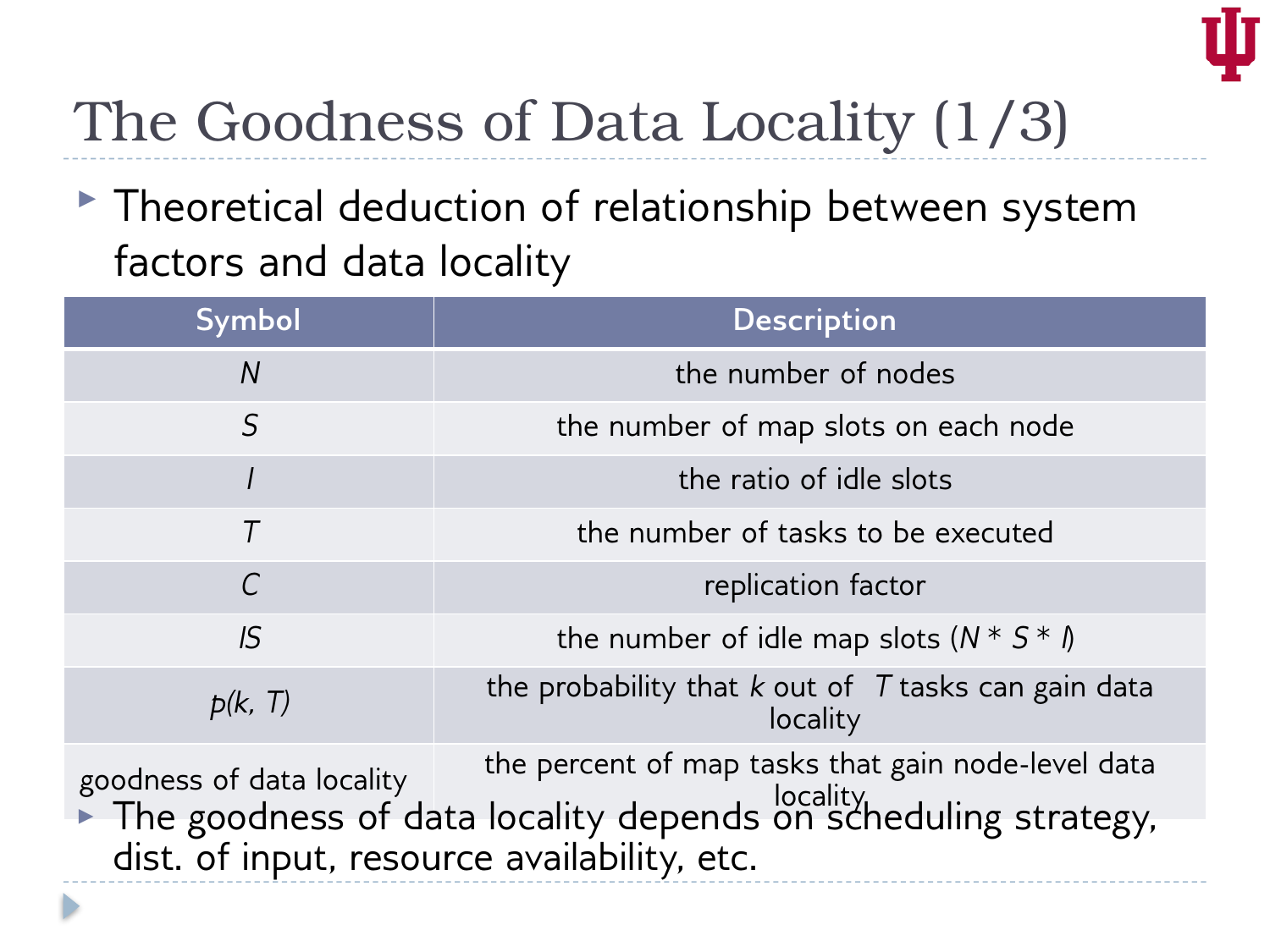

# The Goodness of Data Locality (1/3)
Theoretical deduction of relationship between system factors and data locality
| Symbol | Description |
| --- | --- |
| N | the number of nodes |
| S | the number of map slots on each node |
| I | the ratio of idle slots |
| T | the number of tasks to be executed |
| C | replication factor |
| IS | the number of idle map slots (N \* S \* I) |
| p(k, T) | the probability that k out of T tasks can gain data locality |
| goodness of data locality | the percent of map tasks that gain node-level data locality |
The goodness of data locality depends on scheduling strategy, dist. of input, resource availability, etc.